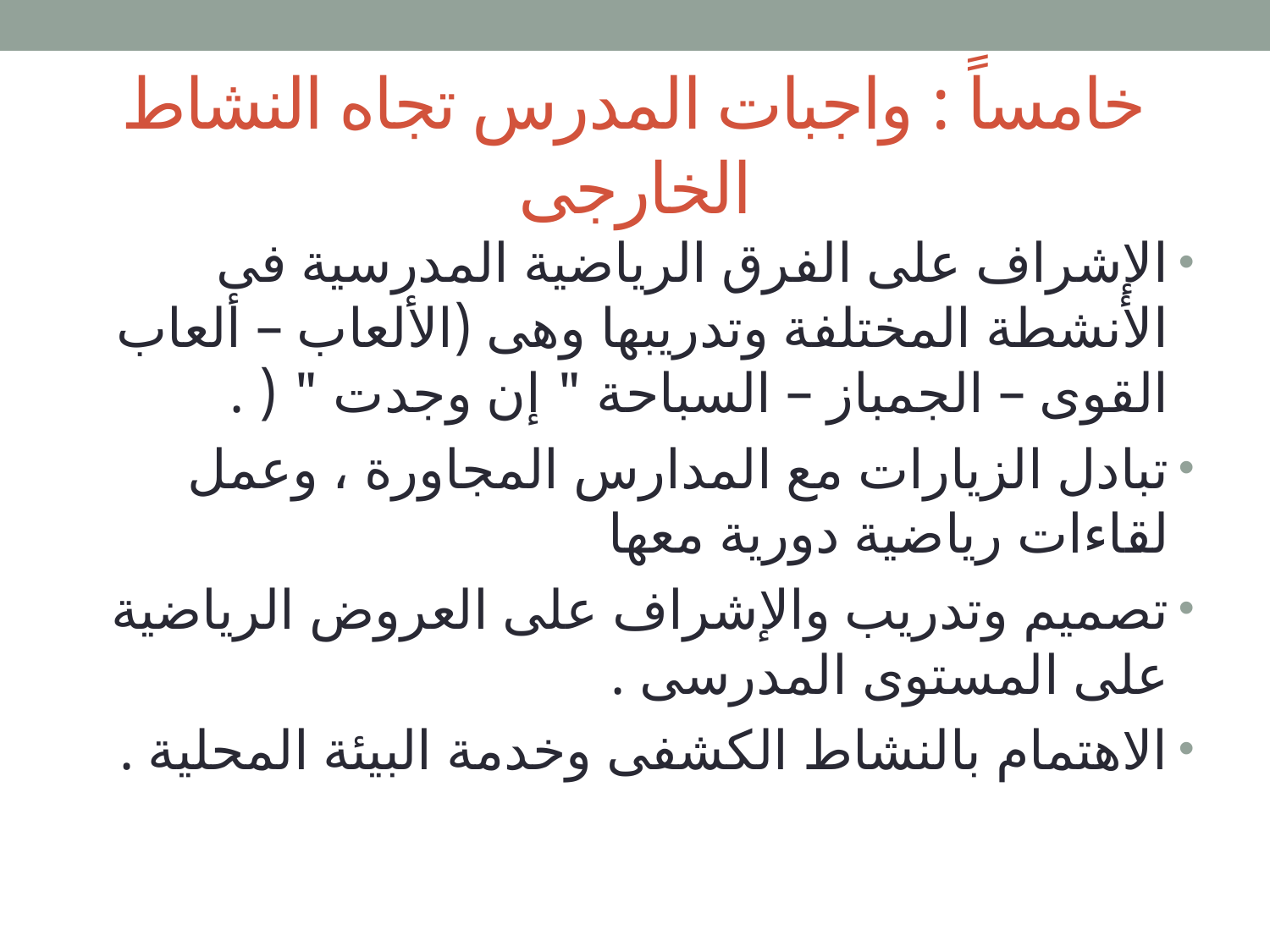

# خامساً : واجبات المدرس تجاه النشاط الخارجى
الإشراف على الفرق الرياضية المدرسية فى الأنشطة المختلفة وتدريبها وهى (الألعاب – ألعاب القوى – الجمباز – السباحة " إن وجدت " ( .
تبادل الزيارات مع المدارس المجاورة ، وعمل لقاءات رياضية دورية معها
تصميم وتدريب والإشراف على العروض الرياضية على المستوى المدرسى .
الاهتمام بالنشاط الكشفى وخدمة البيئة المحلية .